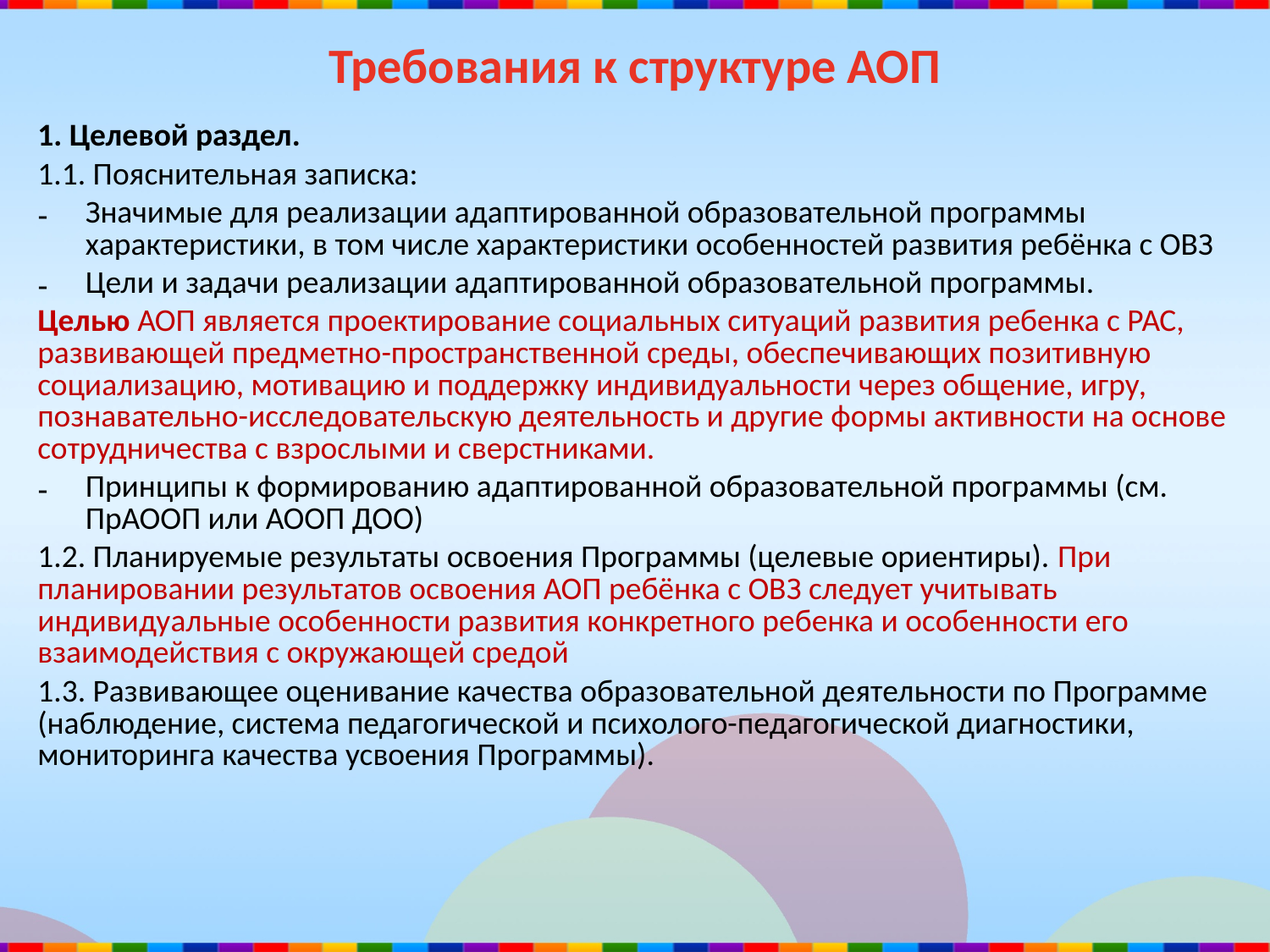

# Требования к структуре АОП
1. Целевой раздел.
1.1. Пояснительная записка:
Значимые для реализации адаптированной образовательной программы характеристики, в том числе характеристики особенностей развития ребёнка с ОВЗ
Цели и задачи реализации адаптированной образовательной программы.
Целью АОП является проектирование социальных ситуаций развития ребенка с РАС, развивающей предметно-пространственной среды, обеспечивающих позитивную социализацию, мотивацию и поддержку индивидуальности через общение, игру, познавательно-исследовательскую деятельность и другие формы активности на основе сотрудничества с взрослыми и сверстниками.
Принципы к формированию адаптированной образовательной программы (см. ПрАООП или АООП ДОО)
1.2. Планируемые результаты освоения Программы (целевые ориентиры). При планировании результатов освоения АОП ребёнка с ОВЗ следует учитывать индивидуальные особенности развития конкретного ребенка и особенности его взаимодействия с окружающей средой
1.3. Развивающее оценивание качества образовательной деятельности по Программе (наблюдение, система педагогической и психолого-педагогической диагностики, мониторинга качества усвоения Программы).